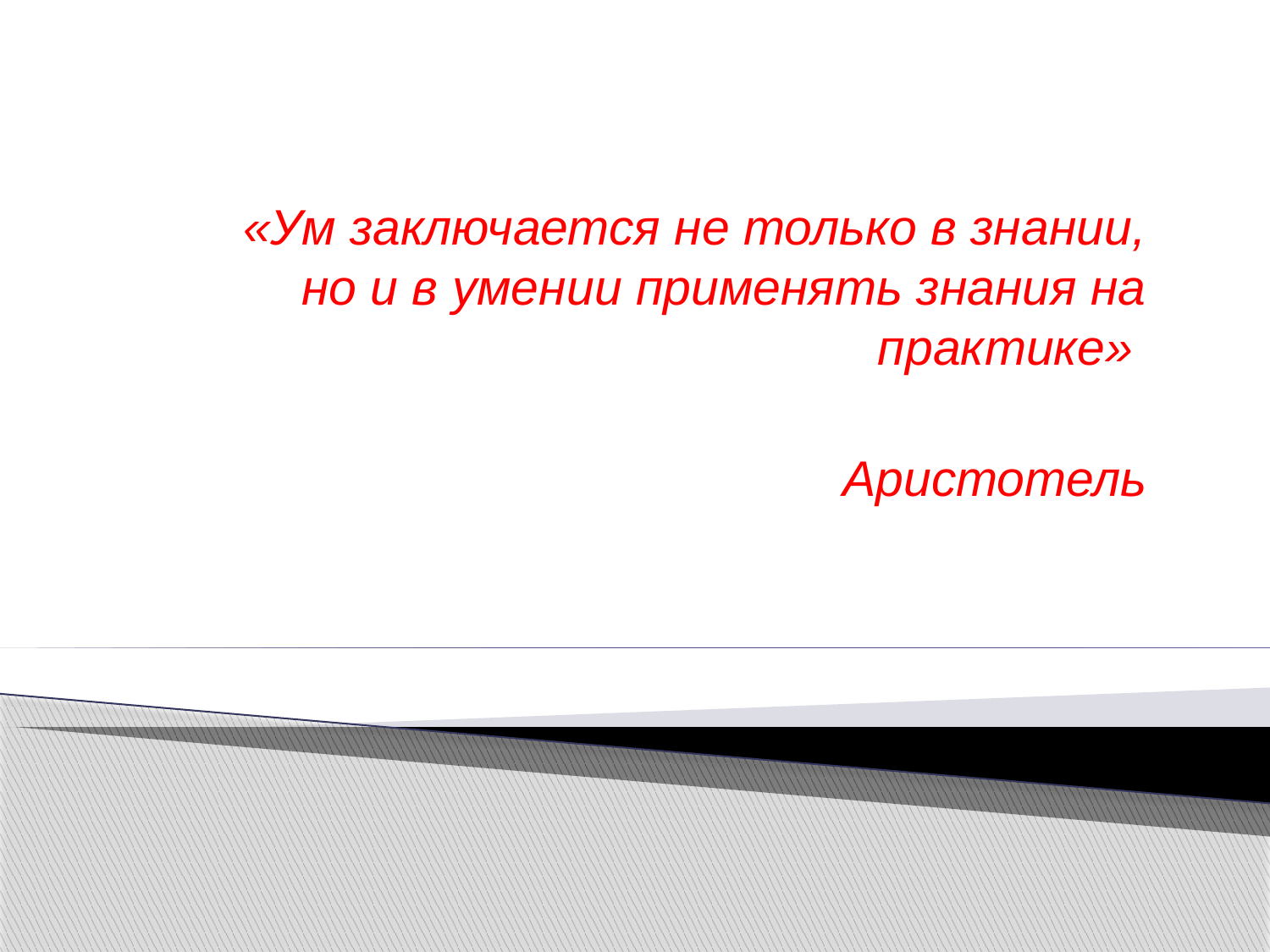

«Ум заключается не только в знании, но и в умении применять знания на практике»

Аристотель